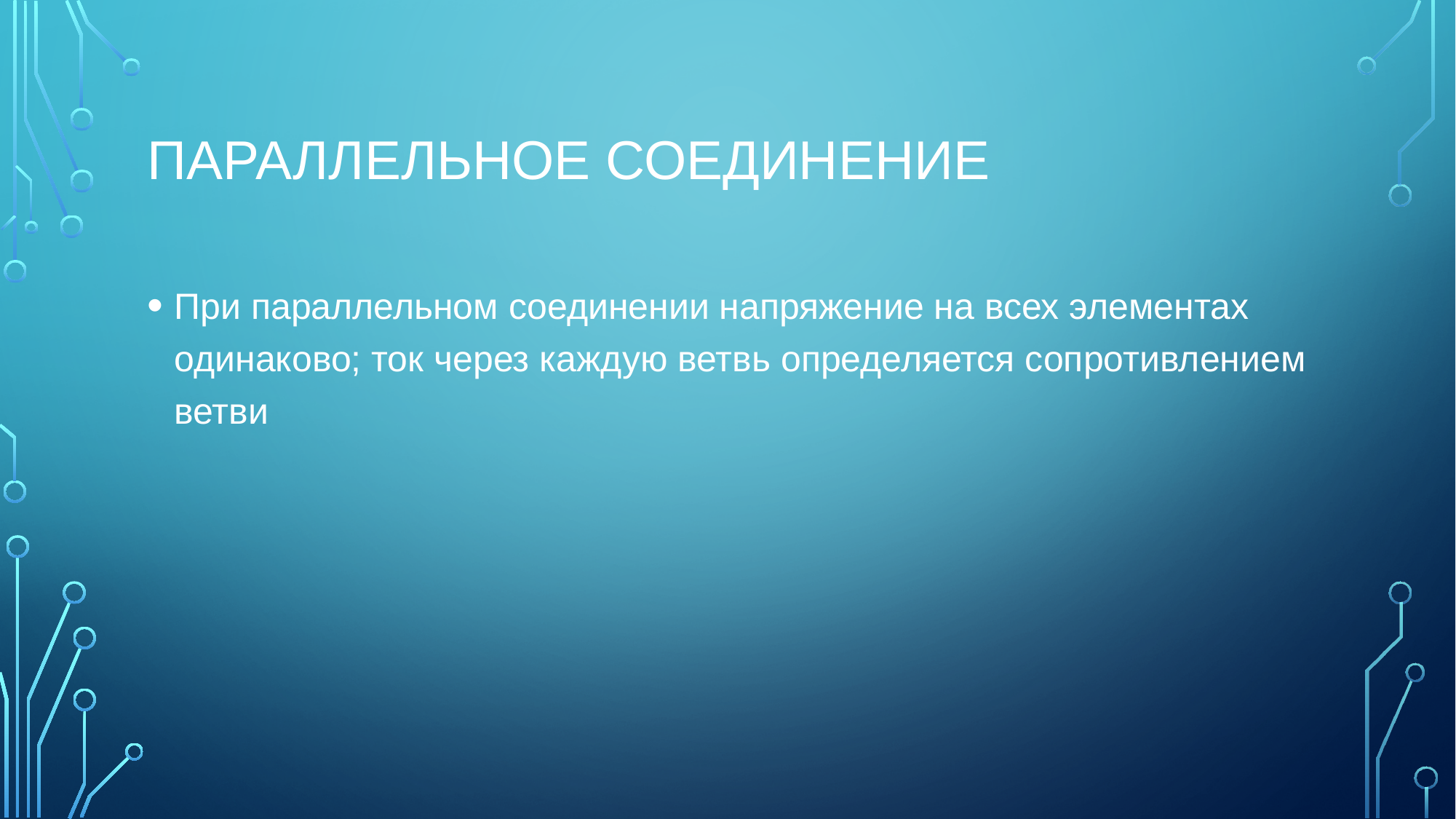

# Параллельное соединение
При параллельном соединении напряжение на всех элементах одинаково; ток через каждую ветвь определяется сопротивлением ветви